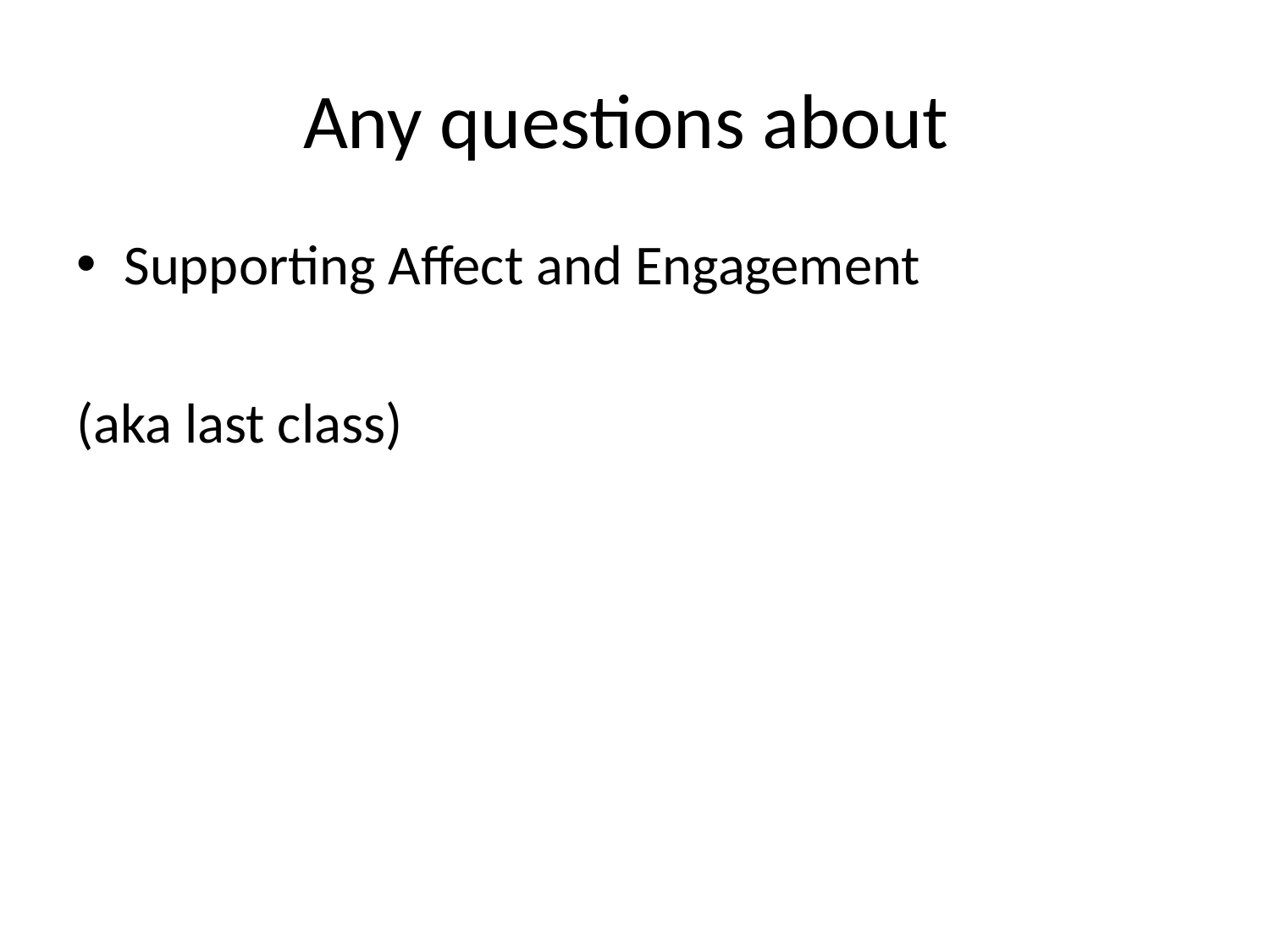

# Any questions about
Supporting Affect and Engagement

(aka last class)